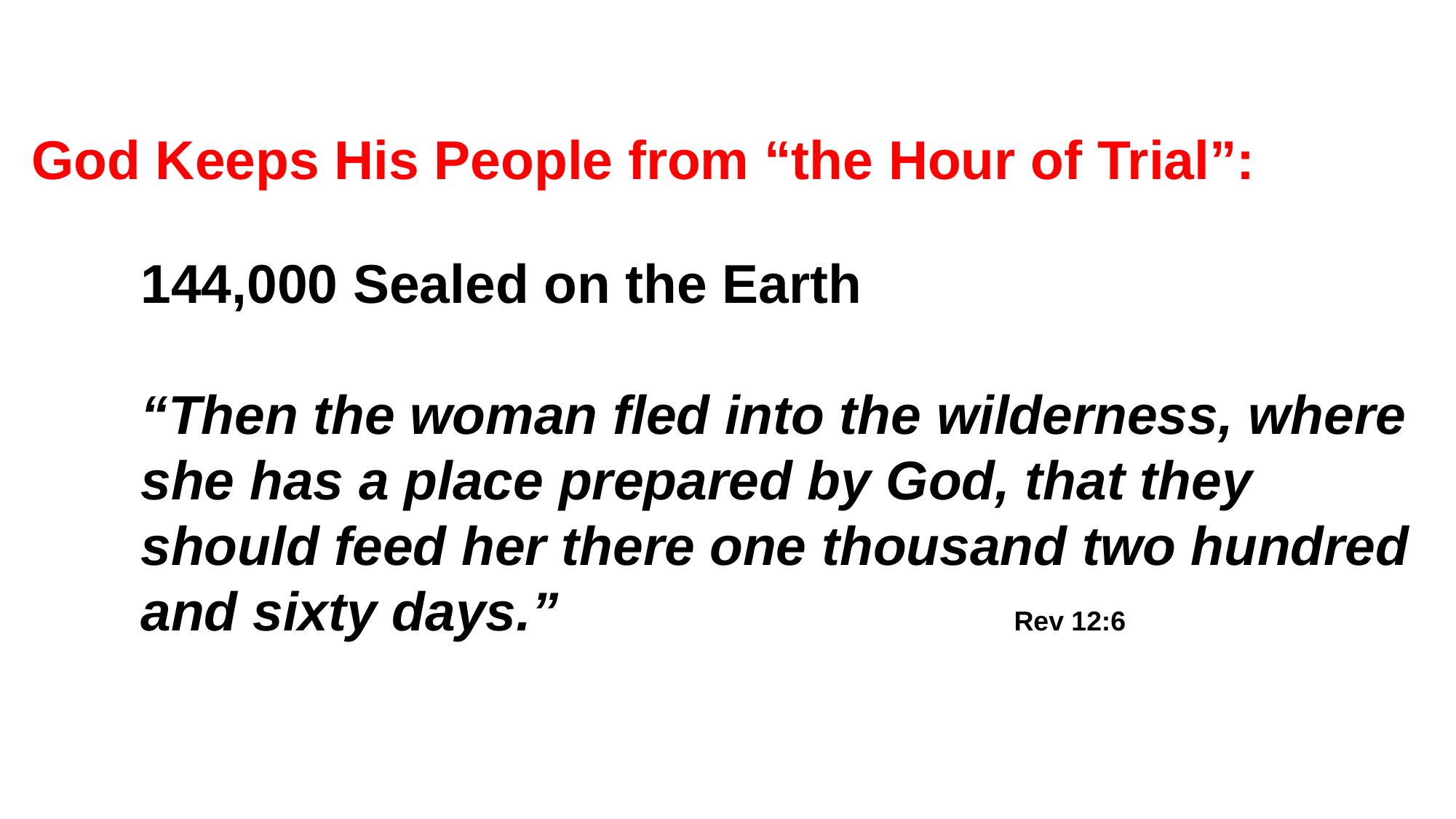

God Keeps His People from “the Hour of Trial”:

	144,000 Sealed on the Earth

“Then the woman fled into the wilderness, where she has a place prepared by God, that they should feed her there one thousand two hundred and sixty days.”					Rev 12:6